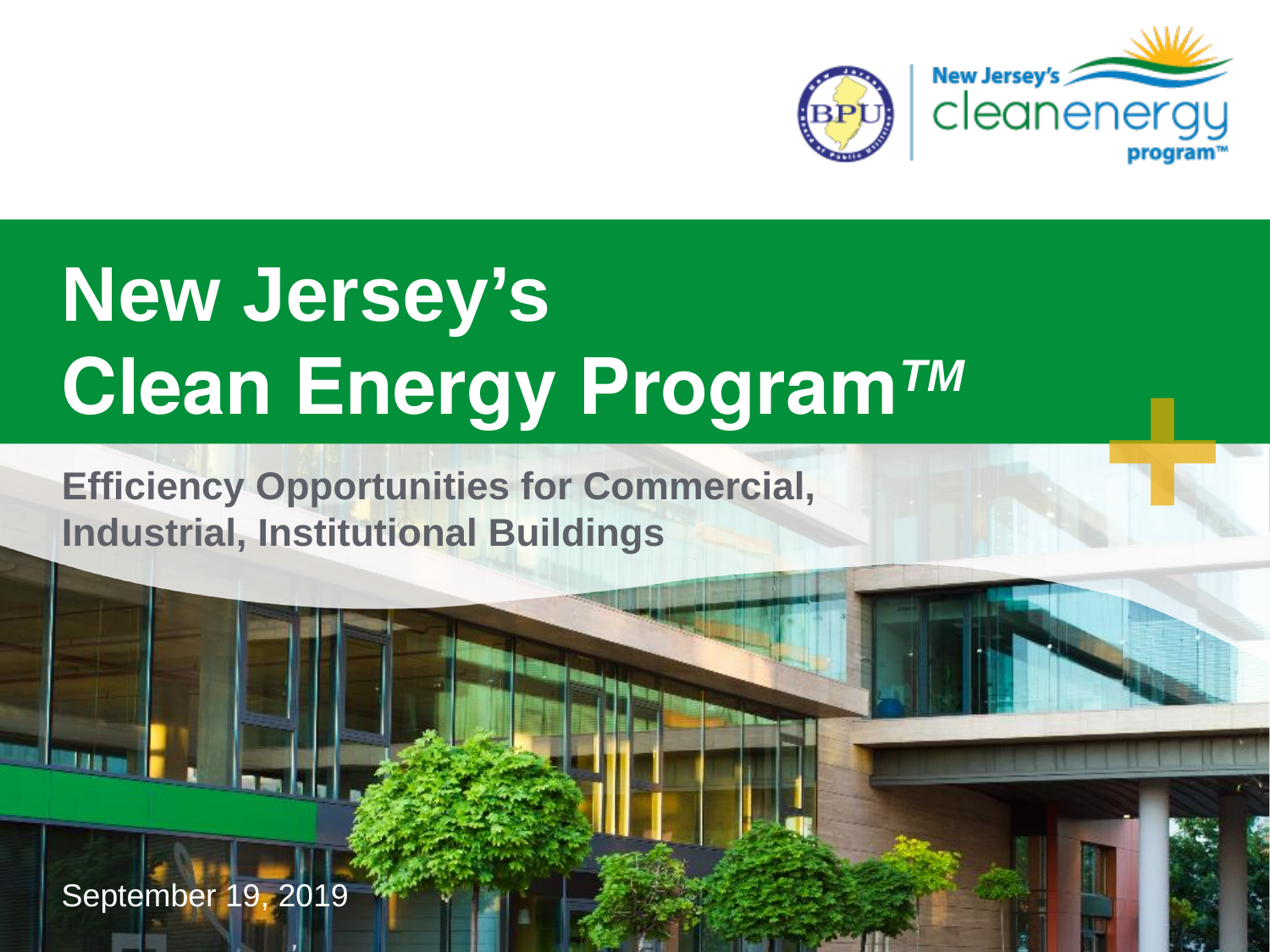

New Jersey’s
Clean Energy ProgramTM
Efficiency Opportunities for Commercial, Industrial, Institutional Buildings
September 19, 2019